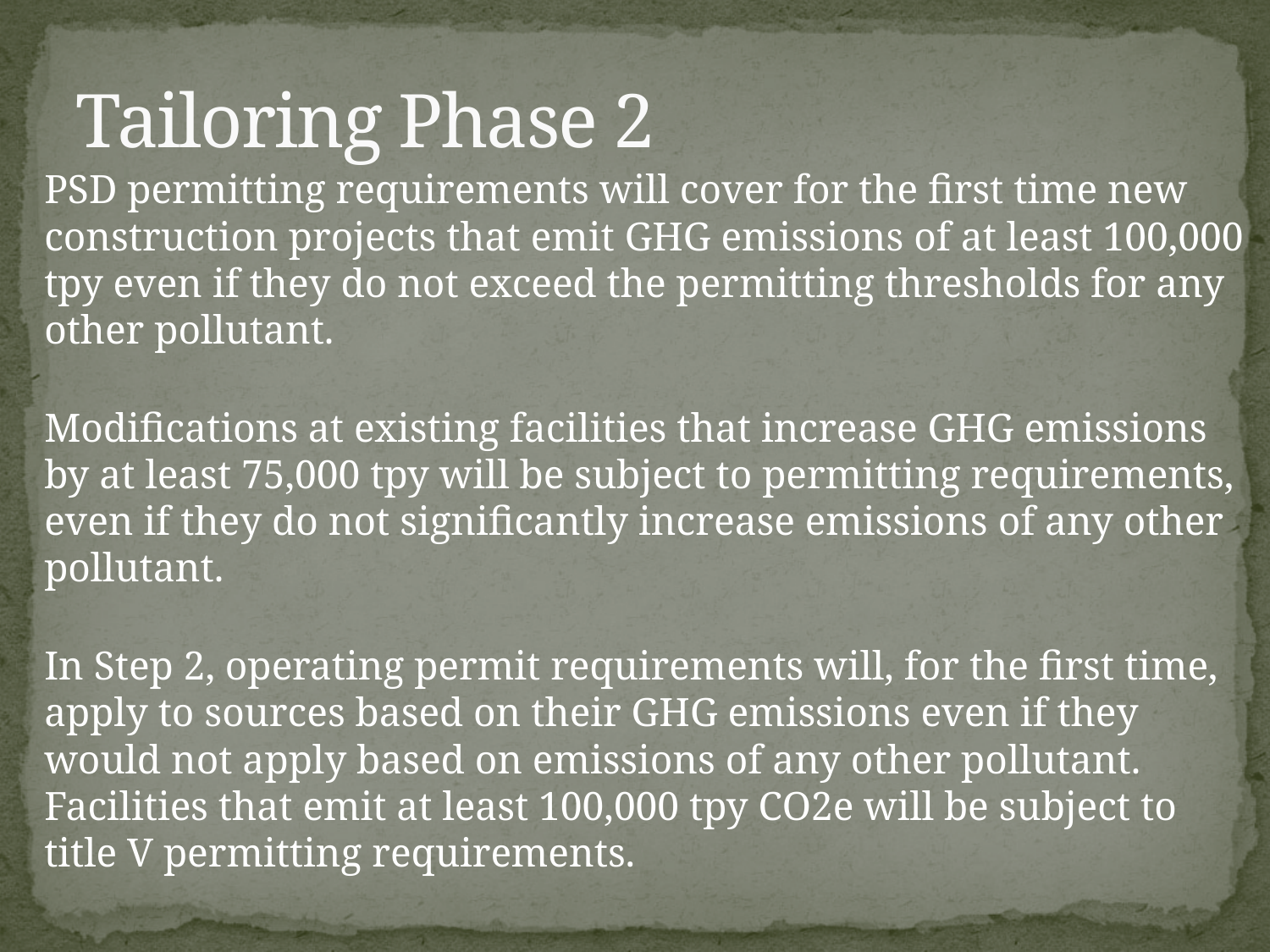

# Tailoring Phase 2
PSD permitting requirements will cover for the first time new construction projects that emit GHG emissions of at least 100,000 tpy even if they do not exceed the permitting thresholds for any other pollutant.

Modifications at existing facilities that increase GHG emissions by at least 75,000 tpy will be subject to permitting requirements, even if they do not significantly increase emissions of any other pollutant.

In Step 2, operating permit requirements will, for the first time, apply to sources based on their GHG emissions even if they would not apply based on emissions of any other pollutant. Facilities that emit at least 100,000 tpy CO2e will be subject to title V permitting requirements.